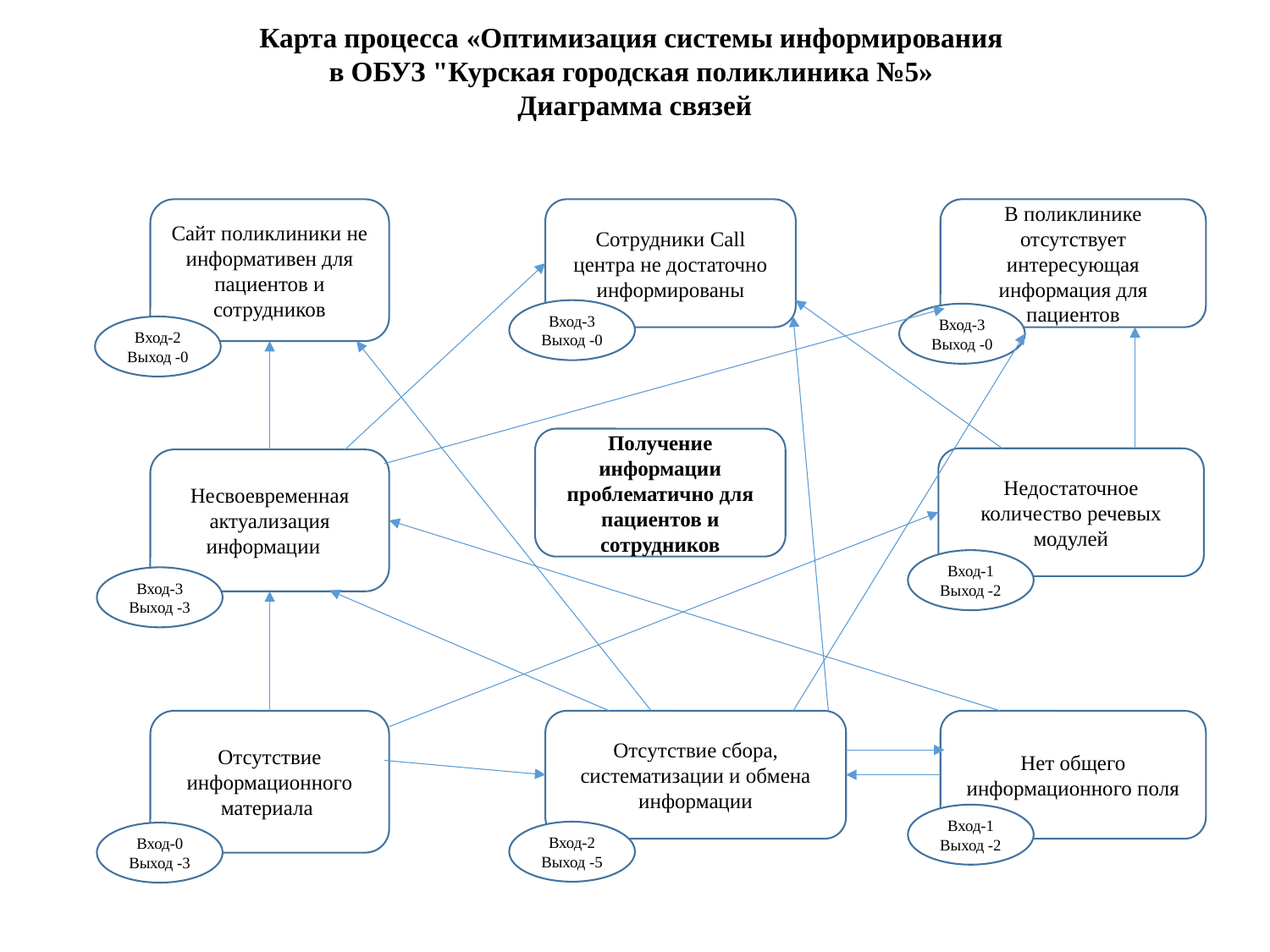

Карта процесса «Оптимизация системы информирования
в ОБУЗ "Курская городская поликлиника №5»
Диаграмма связей
Сайт поликлиники не информативен для пациентов и сотрудников
Сотрудники Call центра не достаточно информированы
В поликлинике отсутствует интересующая информация для пациентов

Вход-3
Выход -0

Вход-3
Выход -0

Вход-2
Выход -0

Получение информации проблематично для пациентов и сотрудников
Недостаточное количество речевых модулей
Несвоевременная актуализация информации

Вход-1
Выход -2

Вход-3
Выход -3

Отсутствие информационного материала
Отсутствие сбора, систематизации и обмена информации
Нет общего информационного поля

Вход-1
Выход -2

Вход-2
Выход -5

Вход-0
Выход -3